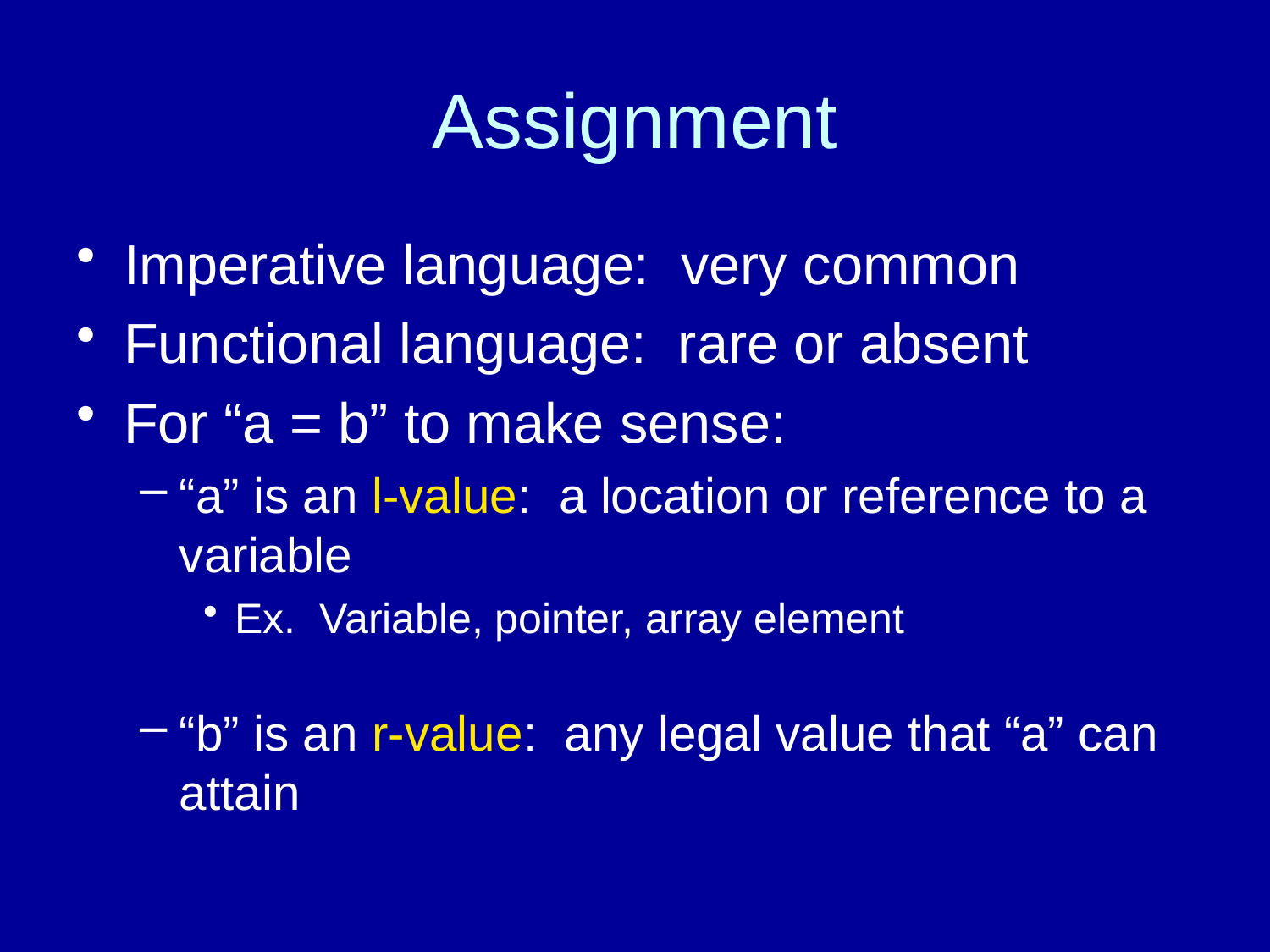

# Assignment
Imperative language:  very common
Functional language:  rare or absent
For “a = b” to make sense:
“a” is an l-value:  a location or reference to a variable
Ex.  Variable, pointer, array element

“b” is an r-value:  any legal value that “a” can attain